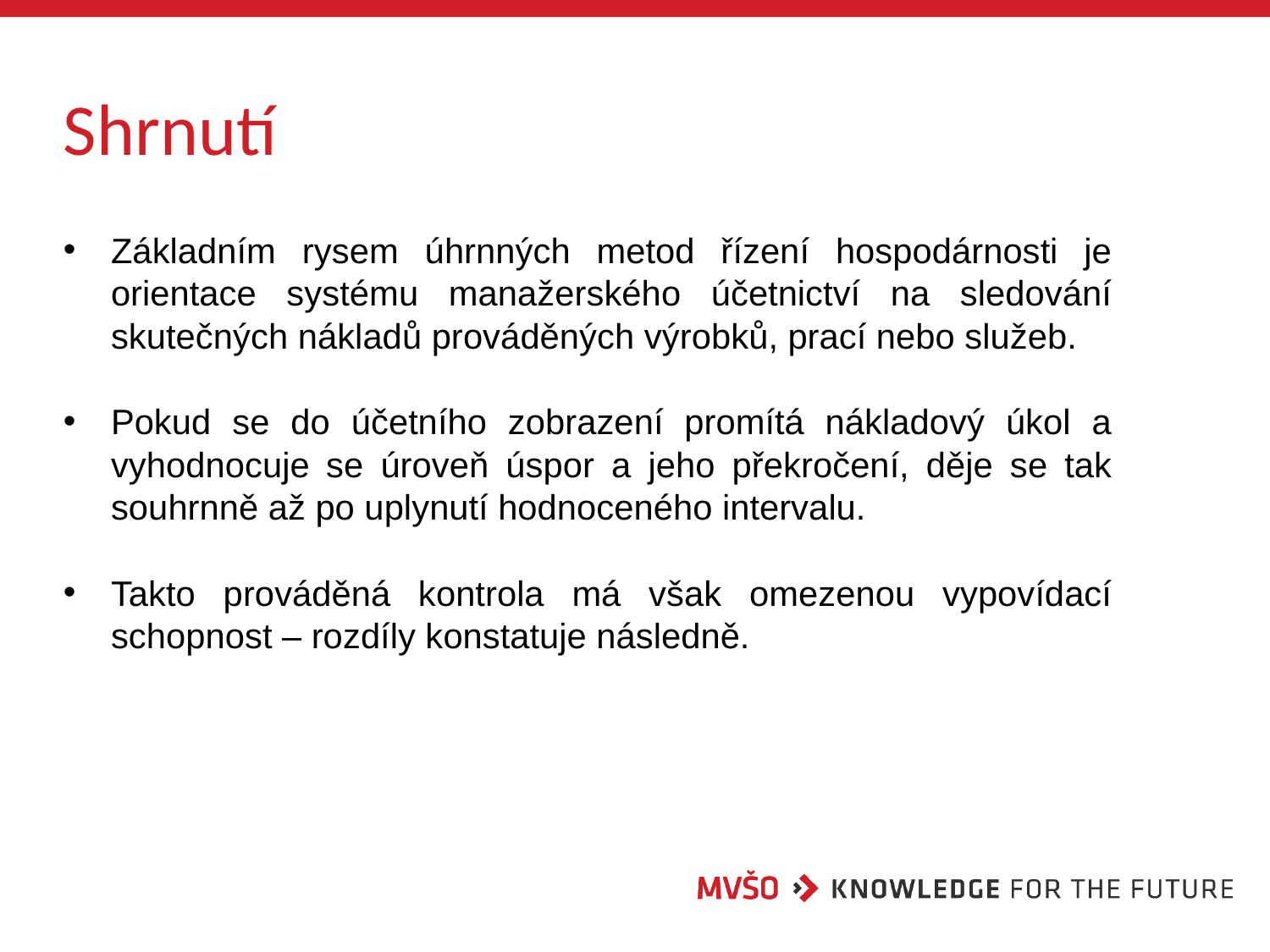

# Shrnutí
Základním rysem úhrnných metod řízení hospodárnosti je orientace systému manažerského účetnictví na sledování skutečných nákladů prováděných výrobků, prací nebo služeb.

Pokud se do účetního zobrazení promítá nákladový úkol a vyhodnocuje se úroveň úspor a jeho překročení, děje se tak souhrnně až po uplynutí hodnoceného intervalu.

Takto prováděná kontrola má však omezenou vypovídací schopnost – rozdíly konstatuje následně.